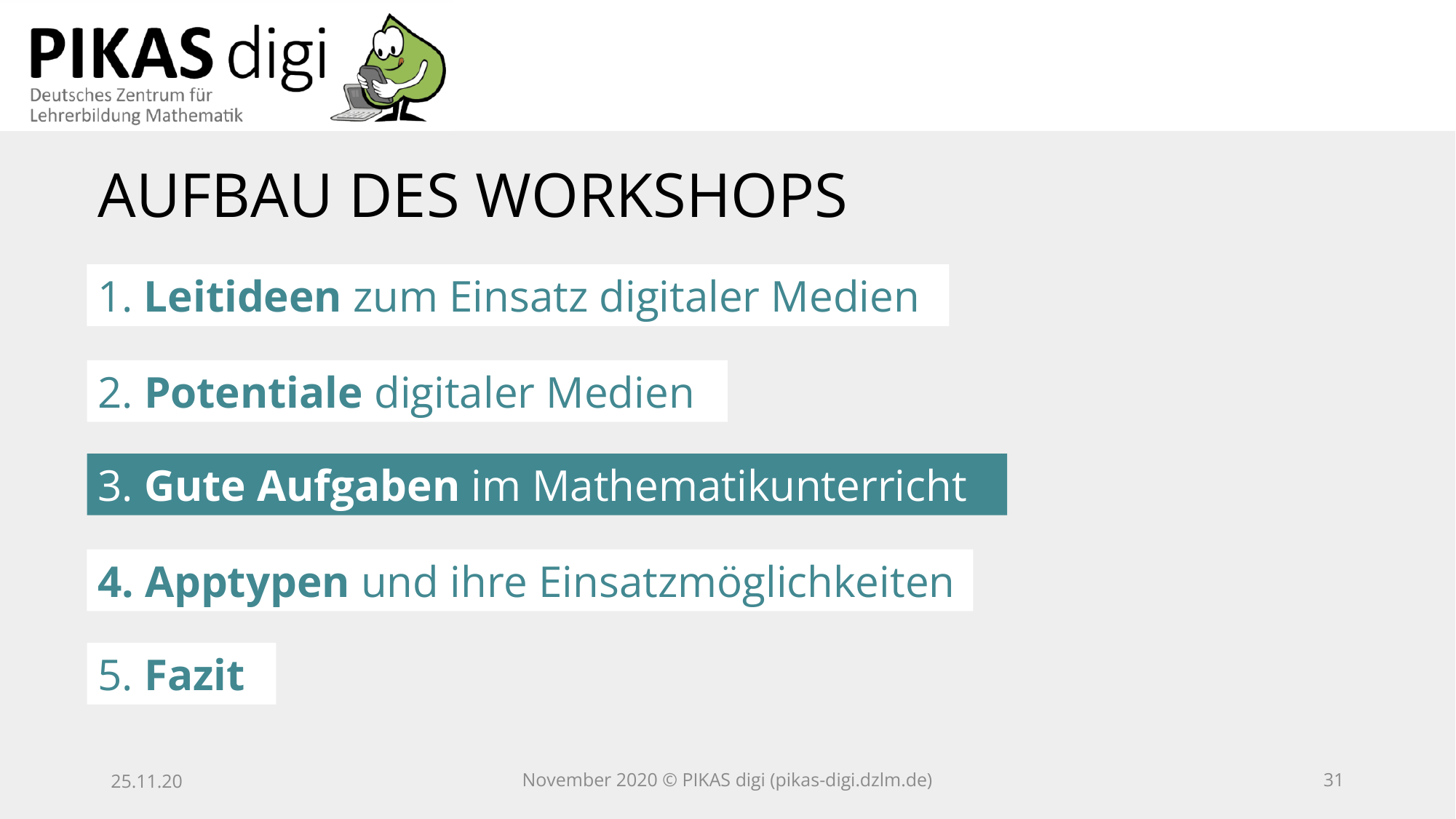

AUFBAU DES WORKSHOPS
1. Leitideen zum Einsatz digitaler Medien
2. Potentiale digitaler Medien
3. Gute Aufgaben im Mathematikunterricht
4. Apptypen und ihre Einsatzmöglichkeiten
5. Fazit
25.11.20
November 2020 © PIKAS digi (pikas-digi.dzlm.de)
31